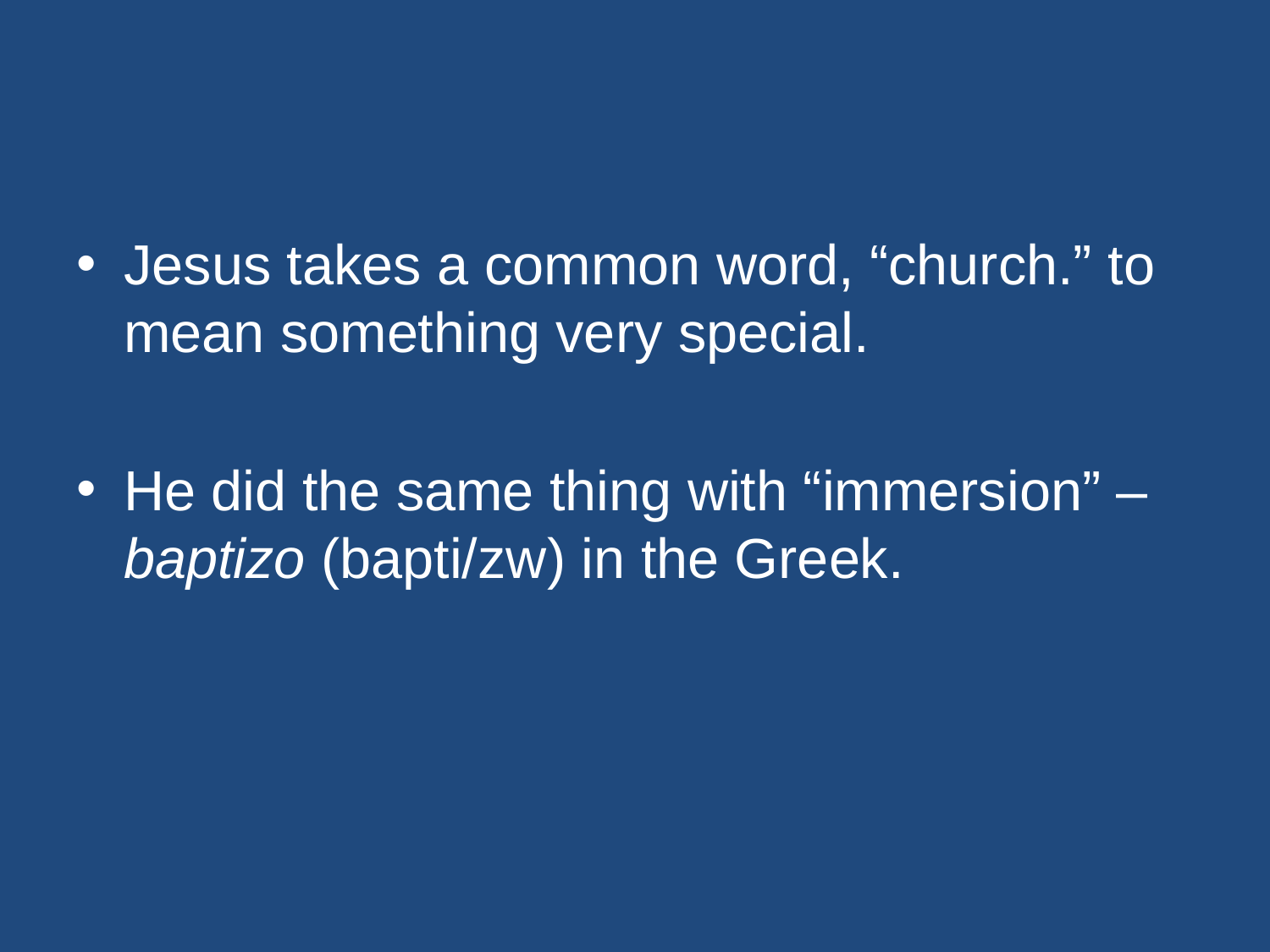

#
Jesus takes a common word, “church.” to mean something very special.

He did the same thing with “immersion” – baptizo (bapti/zw) in the Greek.